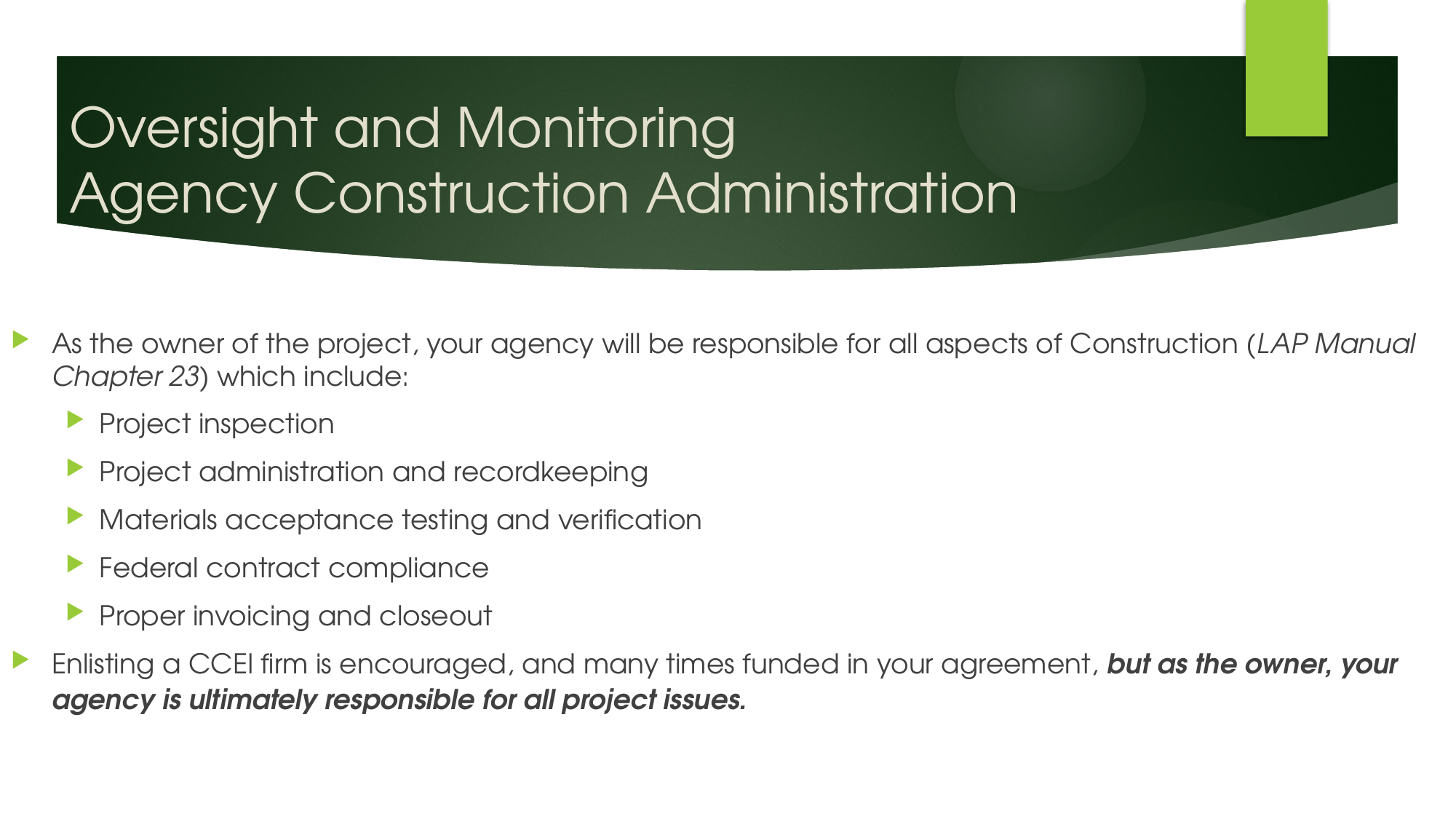

# Oversight and Monitoring                   Agency Construction Administration

As the owner of the project, your agency will be responsible for all aspects of Construction (LAP Manual Chapter 23) which include:
Project inspection
Project administration and recordkeeping
Materials acceptance testing and verification
Federal contract compliance
Proper invoicing and closeout
Enlisting a CCEI firm is encouraged, and many times funded in your agreement, but as the owner, your agency is ultimately responsible for all project issues.